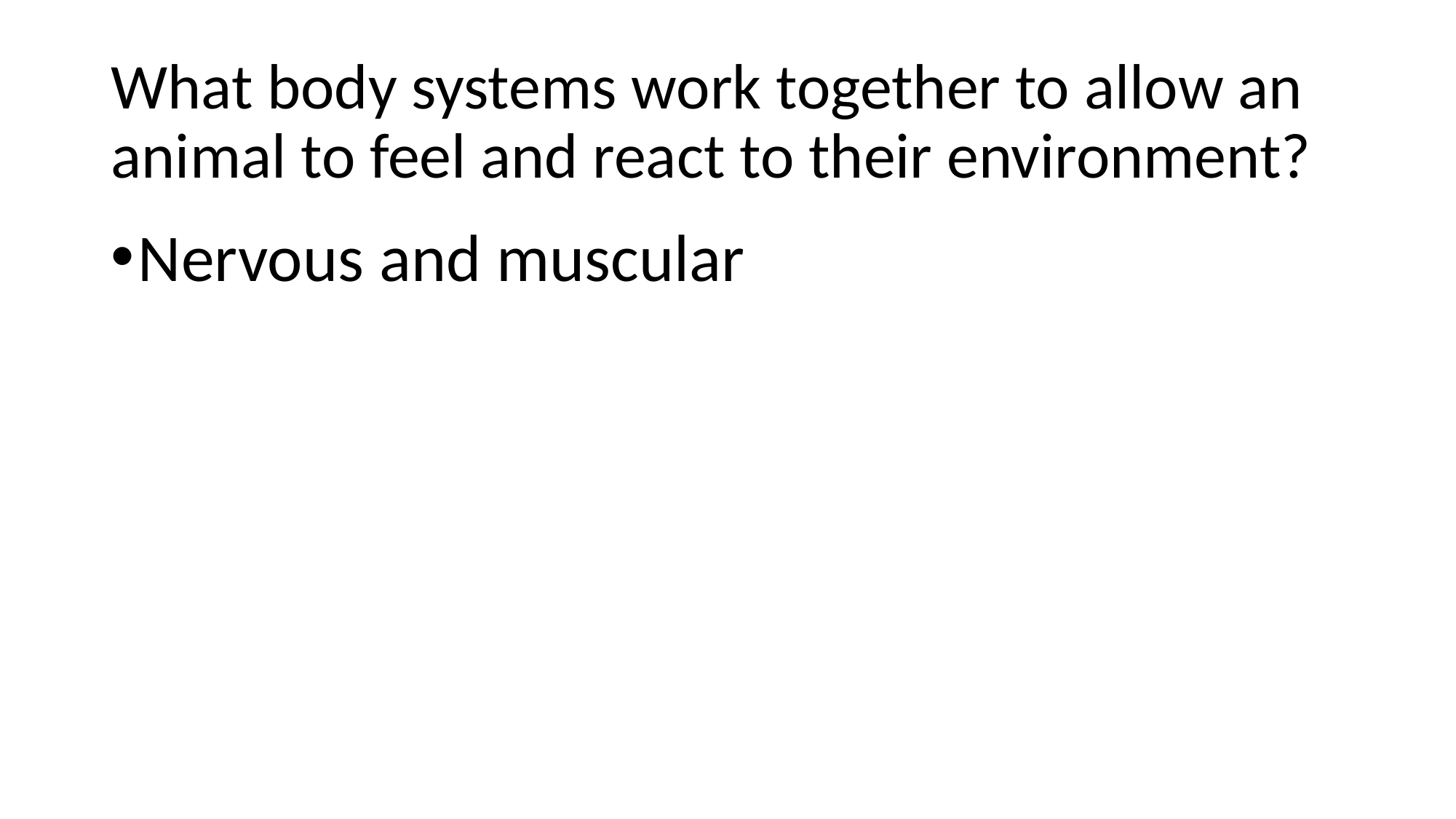

# What body systems work together to allow an animal to feel and react to their environment?
Nervous and muscular